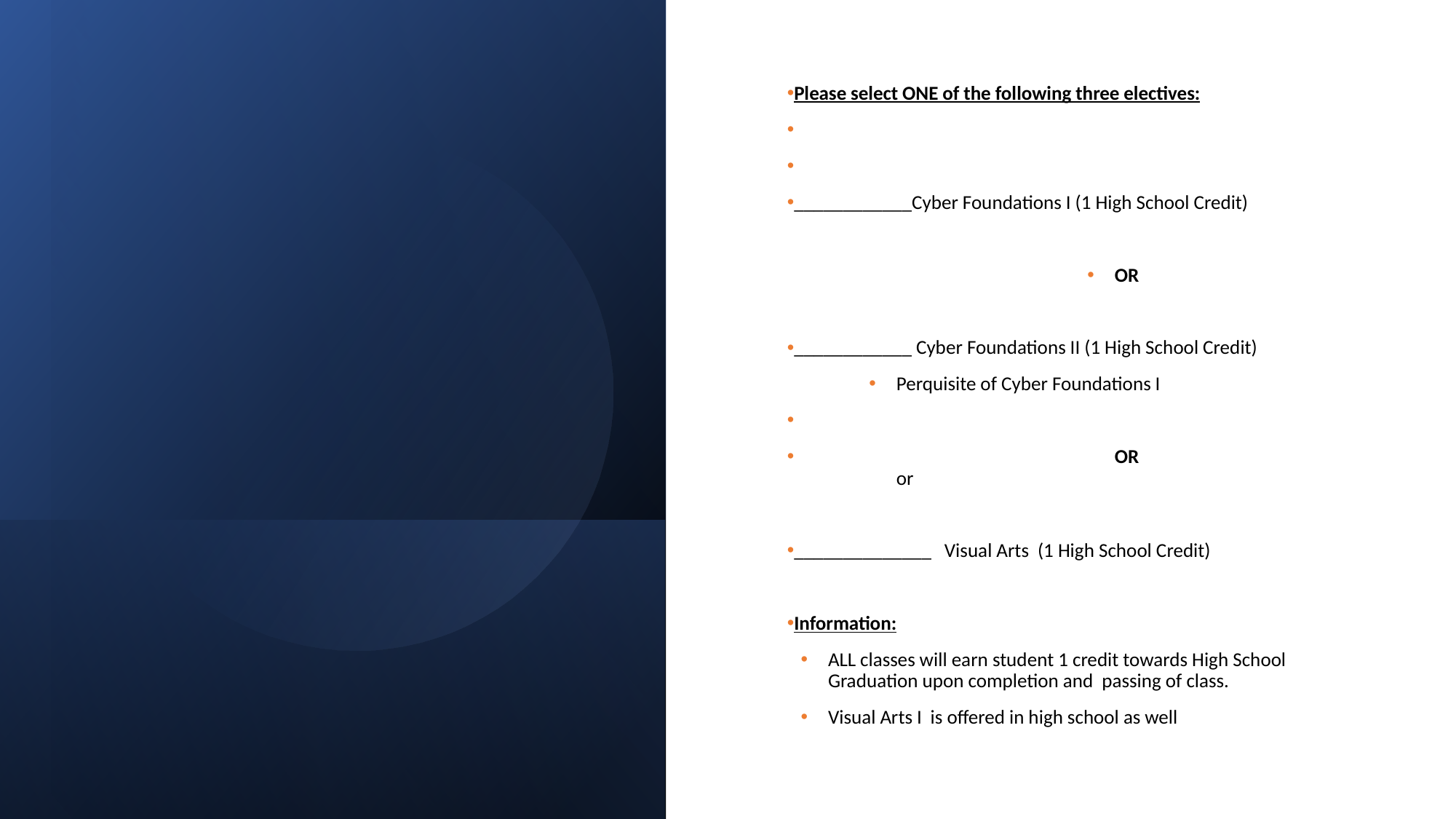

Please select ONE of the following three electives:

____________Cyber Foundations I (1 High School Credit)

OR

____________ Cyber Foundations II (1 High School Credit)
Perquisite of Cyber Foundations I

 			OR			or

______________   Visual Arts  (1 High School Credit)

Information:
ALL classes will earn student 1 credit towards High School Graduation upon completion and  passing of class.
Visual Arts I  is offered in high school as well